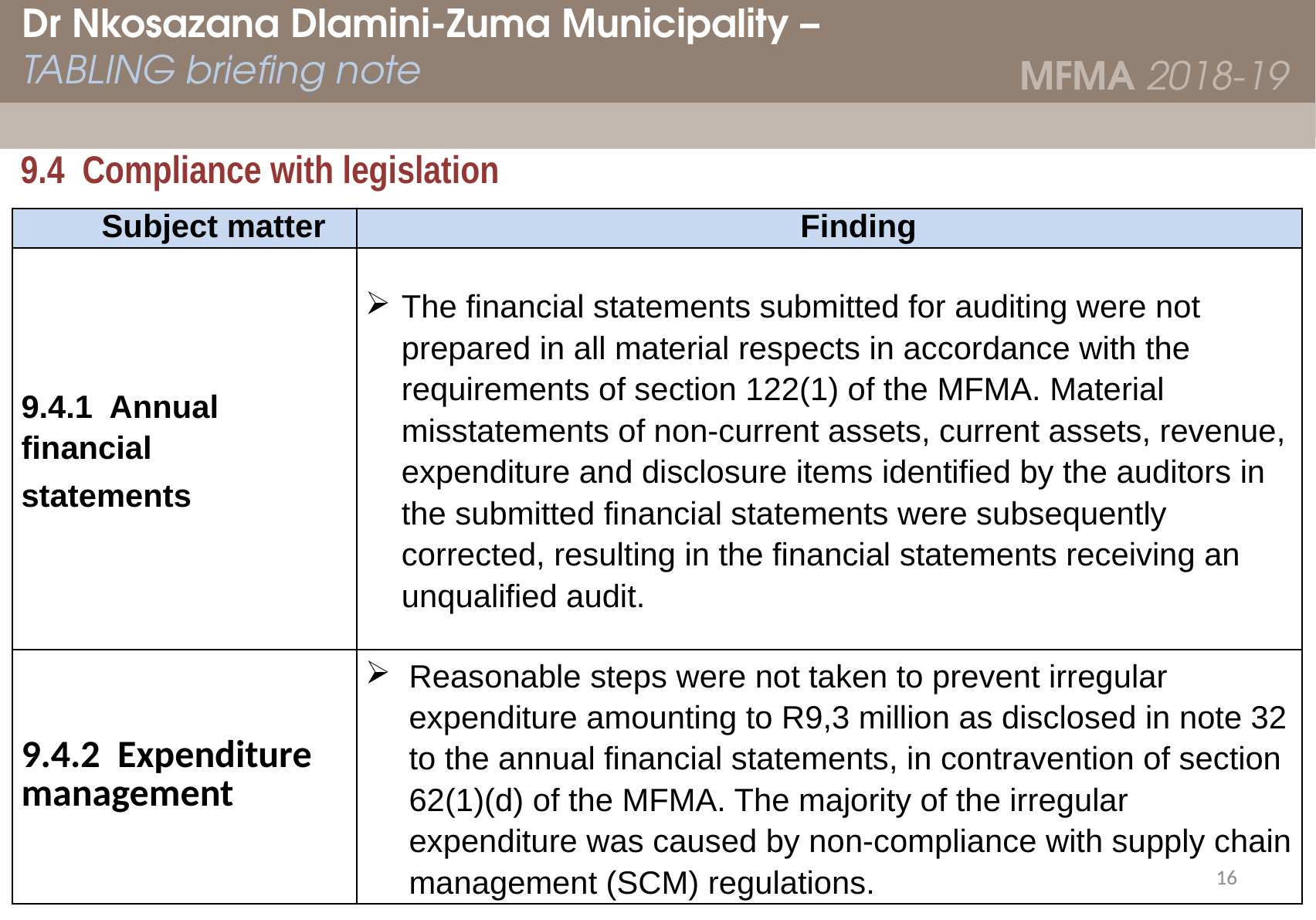

Dr Nkosazana Dlamini-Zuma Municipality –
TABLING briefing note

MFMA 2018-19

#

9.4  Compliance with legislation
| Subject matter | Finding |
| --- | --- |
| 9.4.1 Annual financial statements | The financial statements submitted for auditing were not prepared in all material respects in accordance with the requirements of section 122(1) of the MFMA. Material misstatements of non-current assets, current assets, revenue, expenditure and disclosure items identified by the auditors in the submitted financial statements were subsequently corrected, resulting in the financial statements receiving an unqualified audit. |
| 9.4.2 Expenditure management | Reasonable steps were not taken to prevent irregular expenditure amounting to R9,3 million as disclosed in note 32 to the annual financial statements, in contravention of section 62(1)(d) of the MFMA. The majority of the irregular expenditure was caused by non-compliance with supply chain management (SCM) regulations. |
16